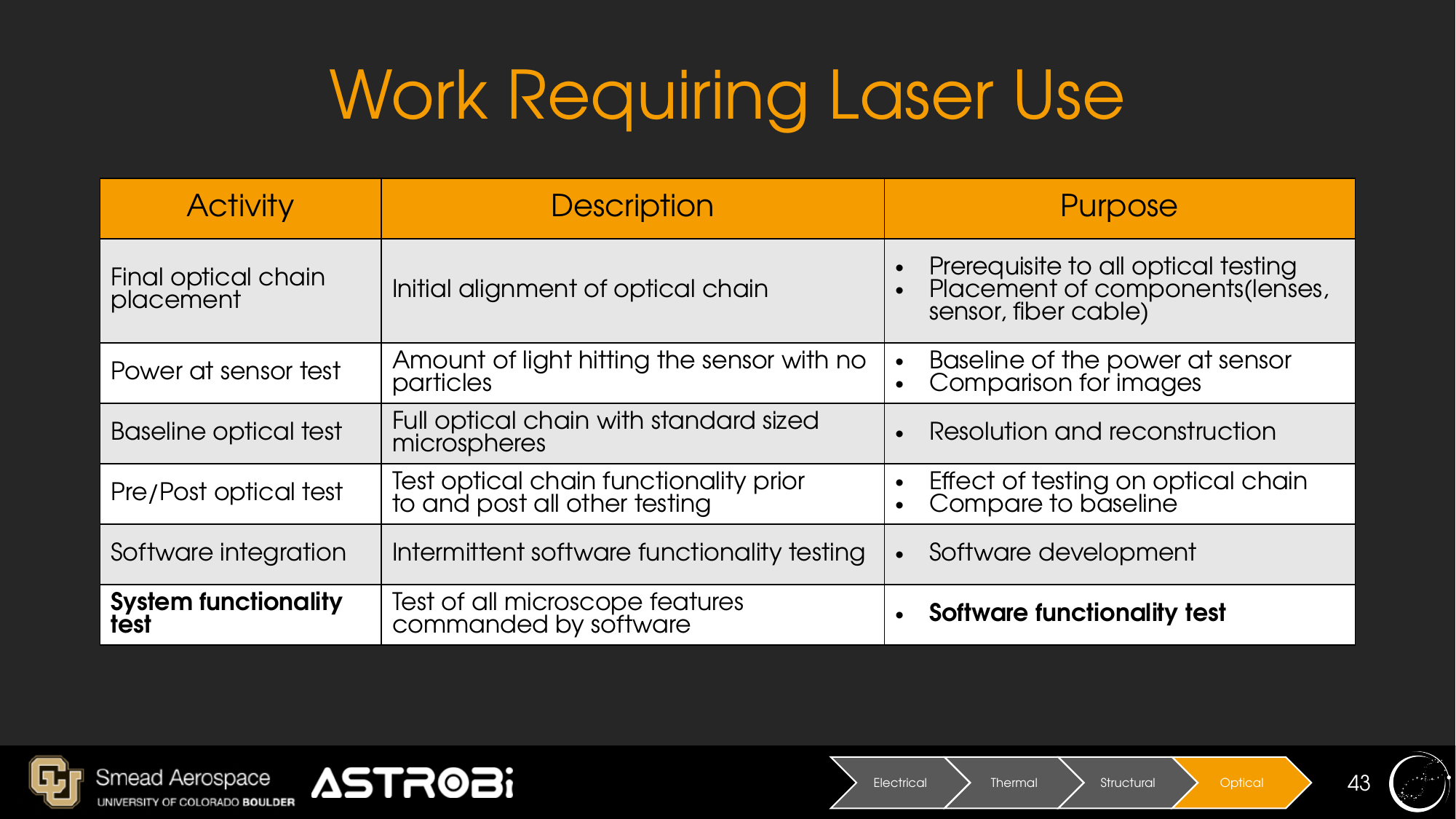

# Work Requiring Laser Use
| Activity | Description | Purpose |
| --- | --- | --- |
| Final optical chain placement | Initial alignment of optical chain | Prerequisite to all optical testing Placement of components(lenses, sensor, fiber cable) |
| Power at sensor test | Amount of light hitting the sensor with no particles | Baseline of the power at sensor Comparison for images |
| Baseline optical test | Full optical chain with standard sized microspheres | Resolution and reconstruction |
| Pre/Post optical test | Test optical chain functionality prior to and post all other testing | Effect of testing on optical chain Compare to baseline |
| Software integration | Intermittent software functionality testing | Software development |
| System functionality test | Test of all microscope features commanded by software | Software functionality test |
Optical
Thermal
Structural
Electrical
43